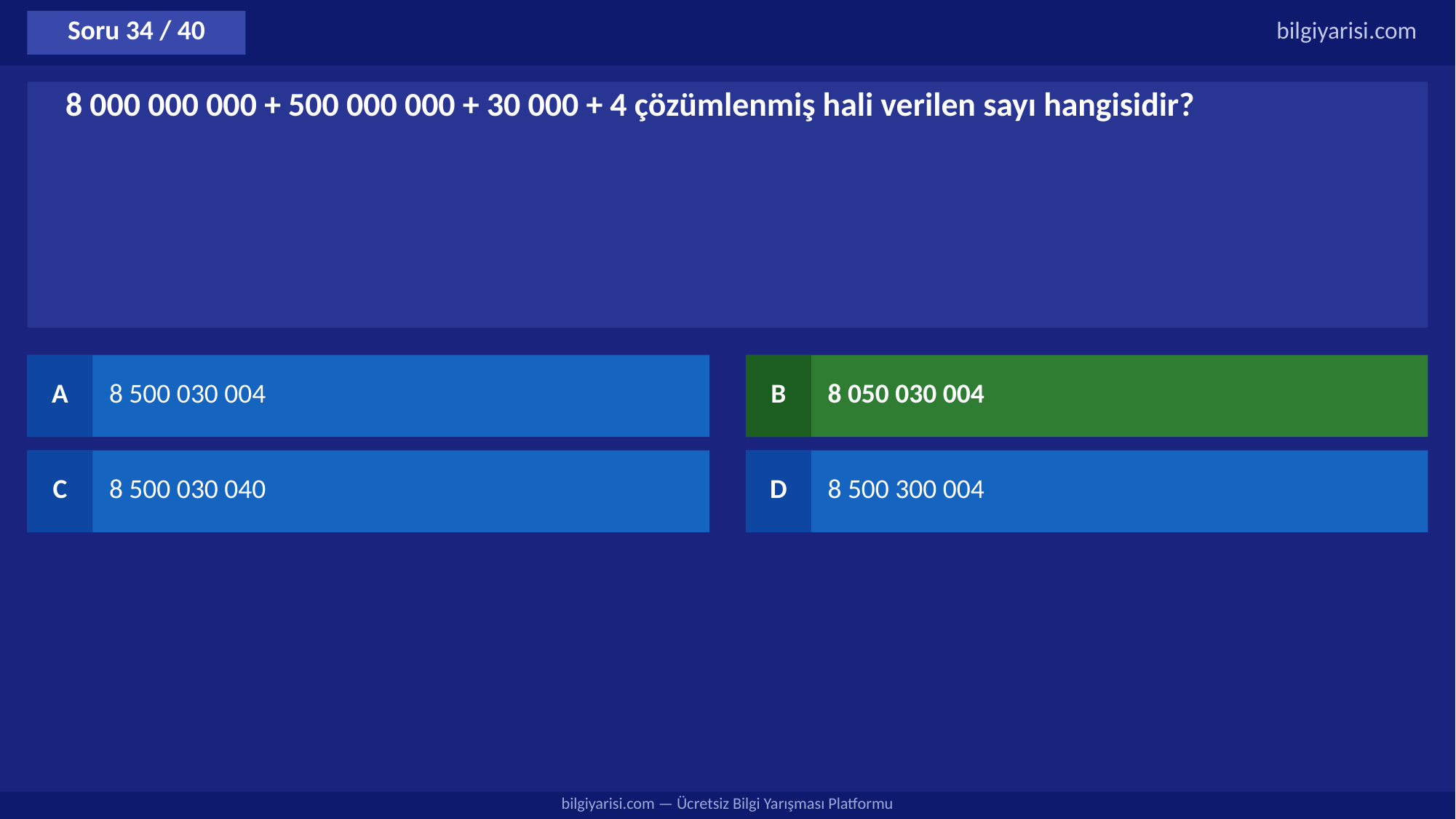

Soru 34 / 40
bilgiyarisi.com

8 000 000 000 + 500 000 000 + 30 000 + 4 çözümlenmiş hali verilen sayı hangisidir?

A
8 500 030 004

B
8 050 030 004

C
8 500 030 040

D
8 500 300 004
bilgiyarisi.com — Ücretsiz Bilgi Yarışması Platformu